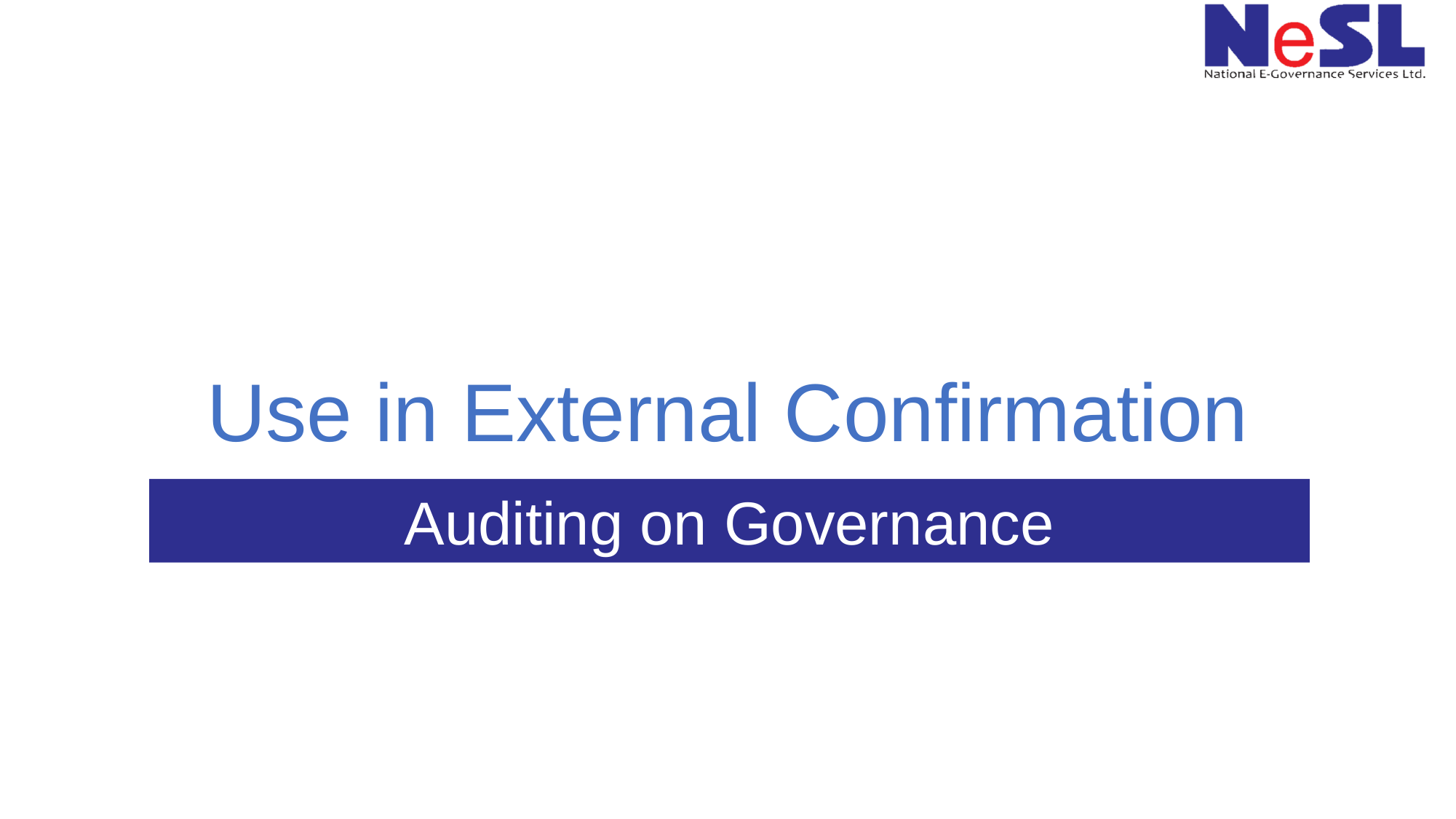

Use in External Confirmation
Auditing on Governance